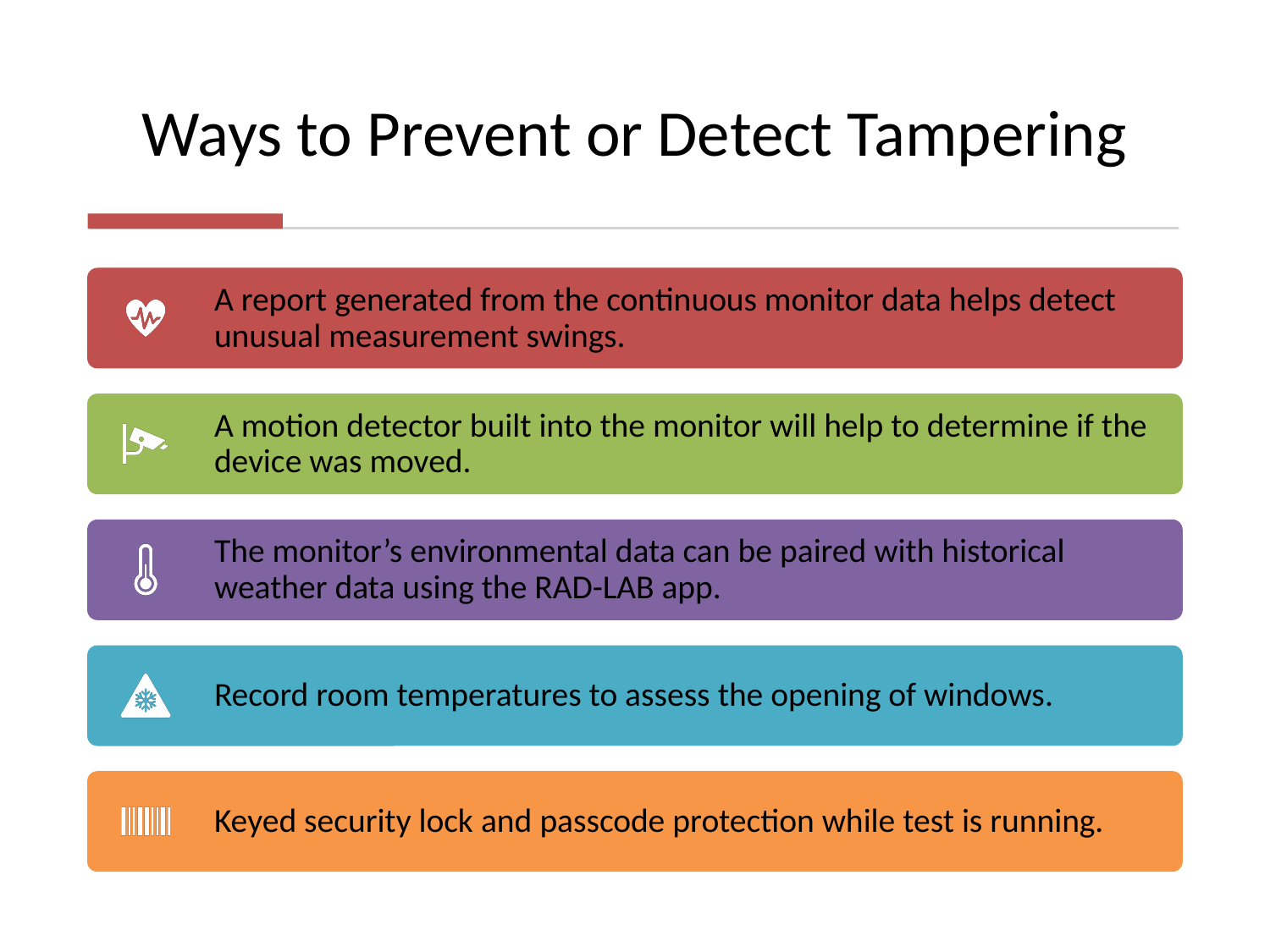

# Ways to Prevent or Detect Tampering

A report generated from the continuous monitor data helps detect unusual measurement swings.
A motion detector built into the monitor will help to determine if the device was moved.
The monitor’s environmental data can be paired with historical weather data using the RAD-LAB app.
Record room temperatures to assess the opening of windows.
Keyed security lock and passcode protection while test is running.